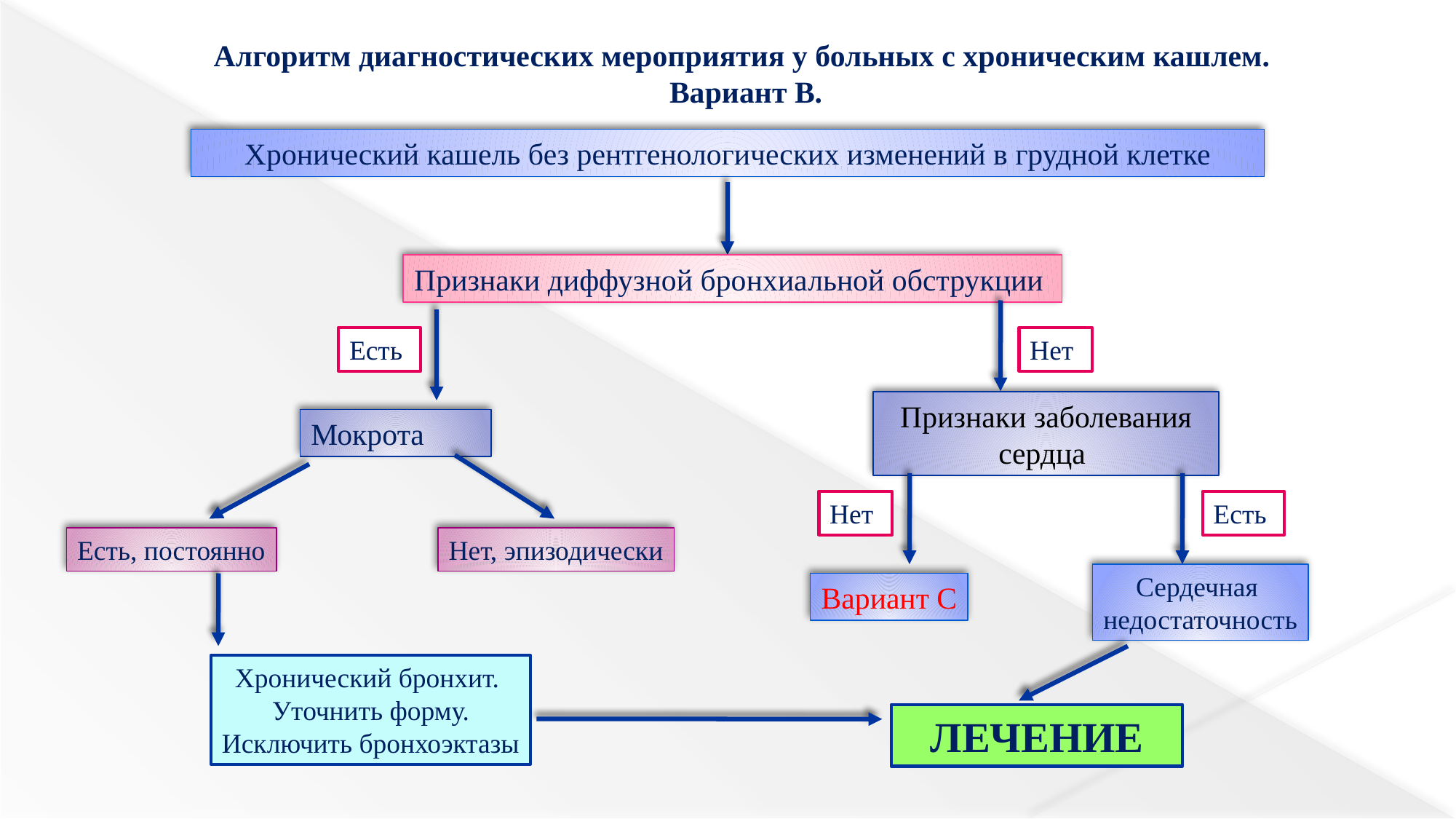

Алгоритм диагностических мероприятия у больных с хроническим кашлем.
Вариант В.
Хронический кашель без рентгенологических изменений в грудной клетке
Признаки диффузной бронхиальной обструкции
Есть
Нет
Признаки заболевания сердца
Мокрота
Нет
Есть
Есть, постоянно
Нет, эпизодически
Сердечная
недостаточность
Вариант С
Хронический бронхит.
Уточнить форму.
Исключить бронхоэктазы
ЛЕЧЕНИЕ